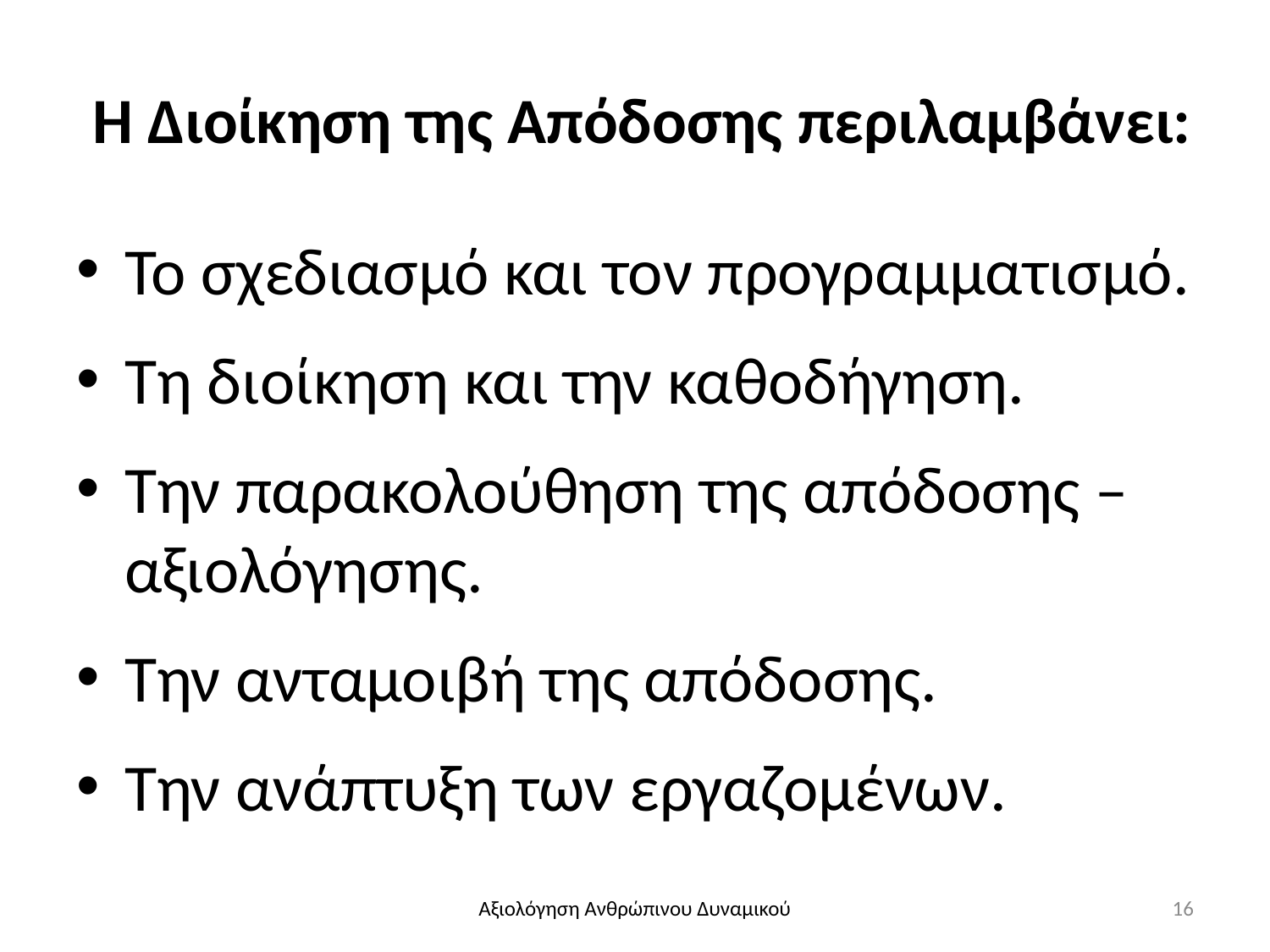

# Η Διοίκηση της Απόδοσης περιλαμβάνει:
Το σχεδιασμό και τον προγραμματισμό.
Τη διοίκηση και την καθοδήγηση.
Την παρακολούθηση της απόδοσης – αξιολόγησης.
Την ανταμοιβή της απόδοσης.
Την ανάπτυξη των εργαζομένων.

Αξιολόγηση Ανθρώπινου Δυναμικού
16